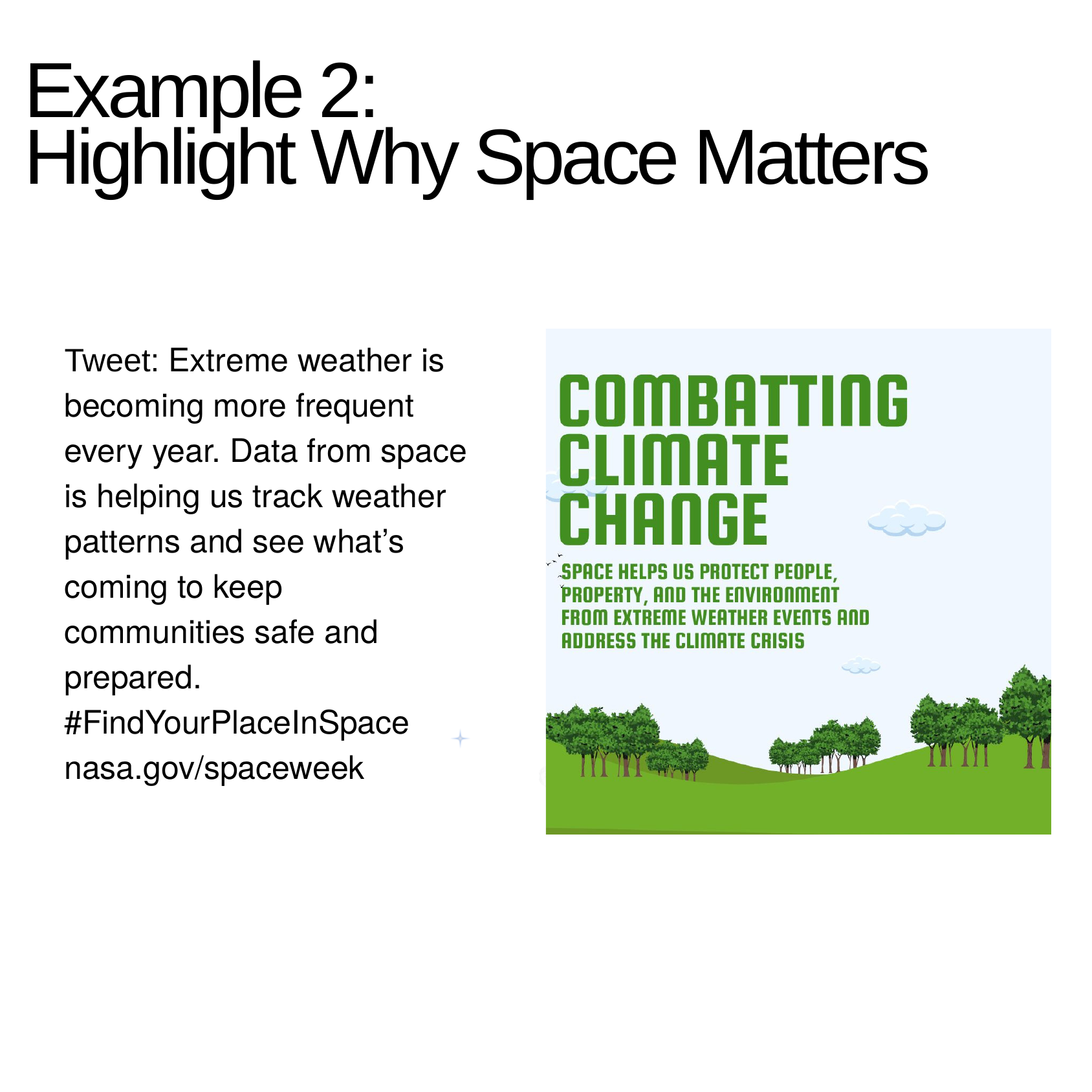

Example 2:
Highlight Why Space Matters

Tweet: Extreme weather is becoming more frequent every year. Data from space is helping us track weather patterns and see what’s coming to keep communities safe and prepared. #FindYourPlaceInSpace nasa.gov/spaceweek